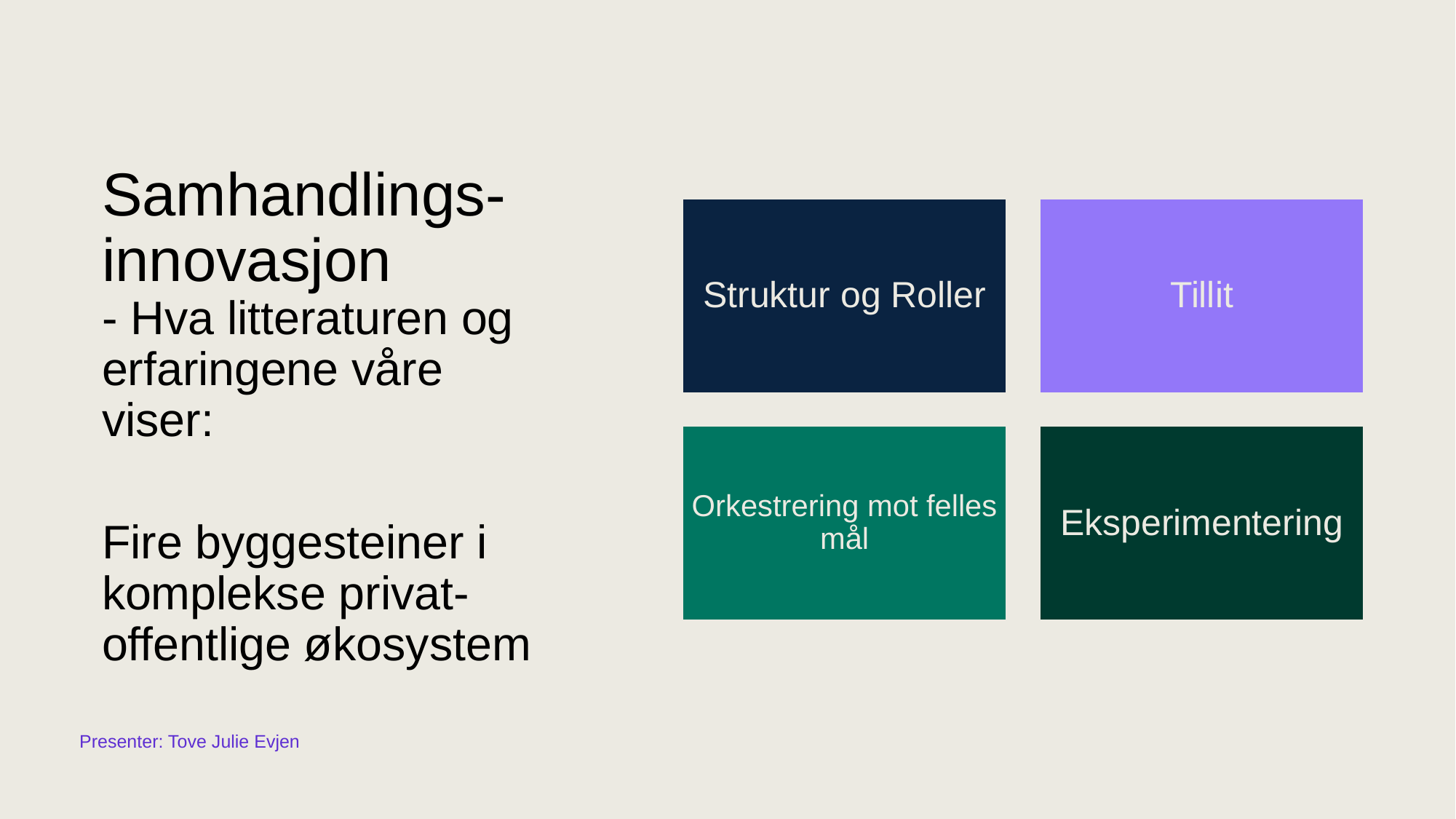

Struktur og Roller
Tillit
Orkestrering mot felles mål
Eksperimentering
# Samhandlings- innovasjon - Hva litteraturen og erfaringene våre viser: Fire byggesteiner i komplekse privat-offentlige økosystem
Presenter: Tove Julie Evjen